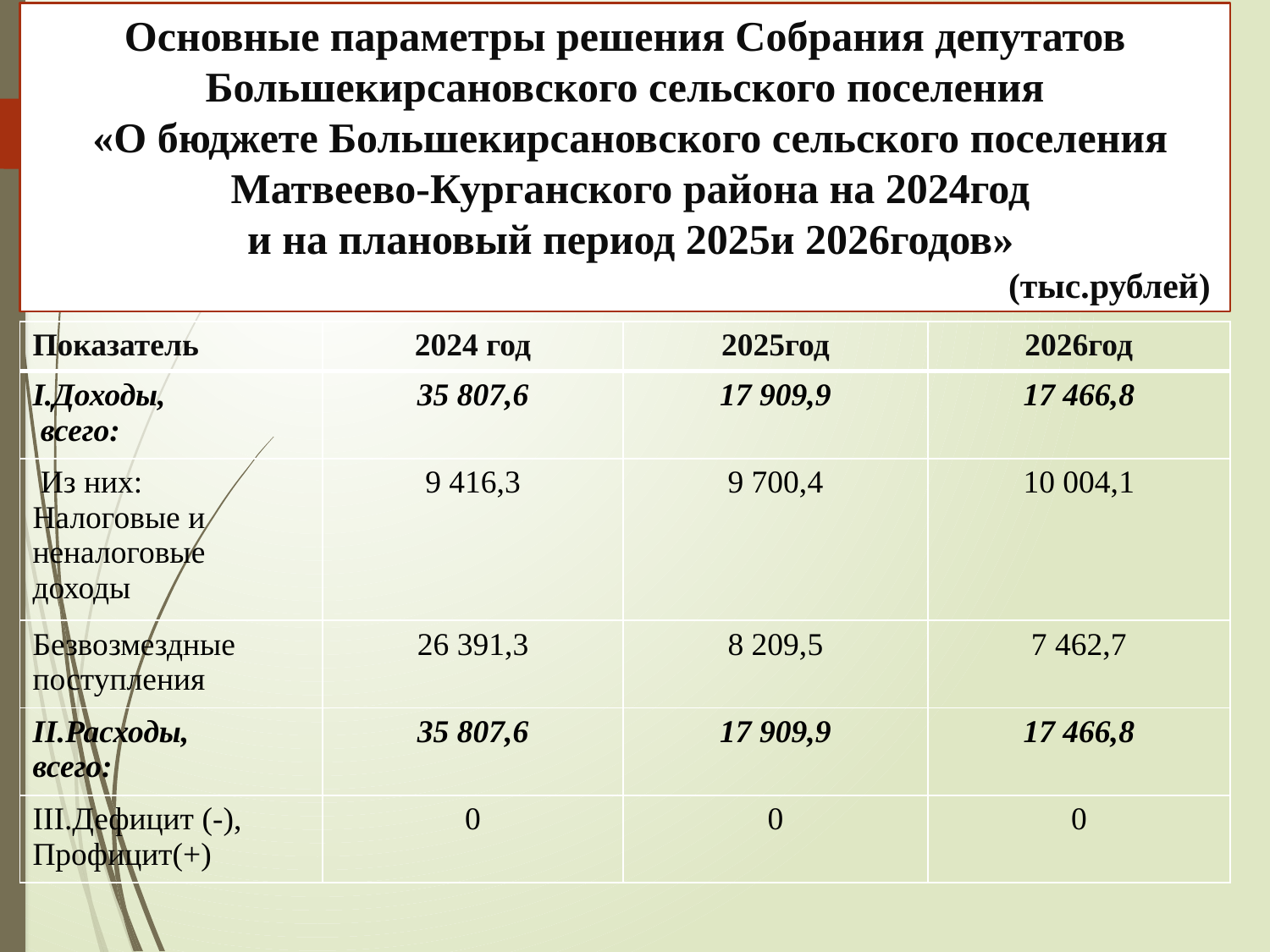

Основные параметры решения Собрания депутатов Большекирсановского сельского поселения
 «О бюджете Большекирсановского сельского поселения
 Матвеево-Курганского района на 2024год
 и на плановый период 2025и 2026годов»
                                                                                                             (тыс.рублей)
| Показатель | 2024 год | 2025год | 2026год |
| --- | --- | --- | --- |
| I.Доходы, всего: | 35 807,6 | 17 909,9 | 17 466,8 |
| Из них: Налоговые и неналоговые доходы | 9 416,3 | 9 700,4 | 10 004,1 |
| Безвозмездные поступления | 26 391,3 | 8 209,5 | 7 462,7 |
| II.Расходы, всего: | 35 807,6 | 17 909,9 | 17 466,8 |
| III.Дефицит (-), Профицит(+) | 0 | 0 | 0 |